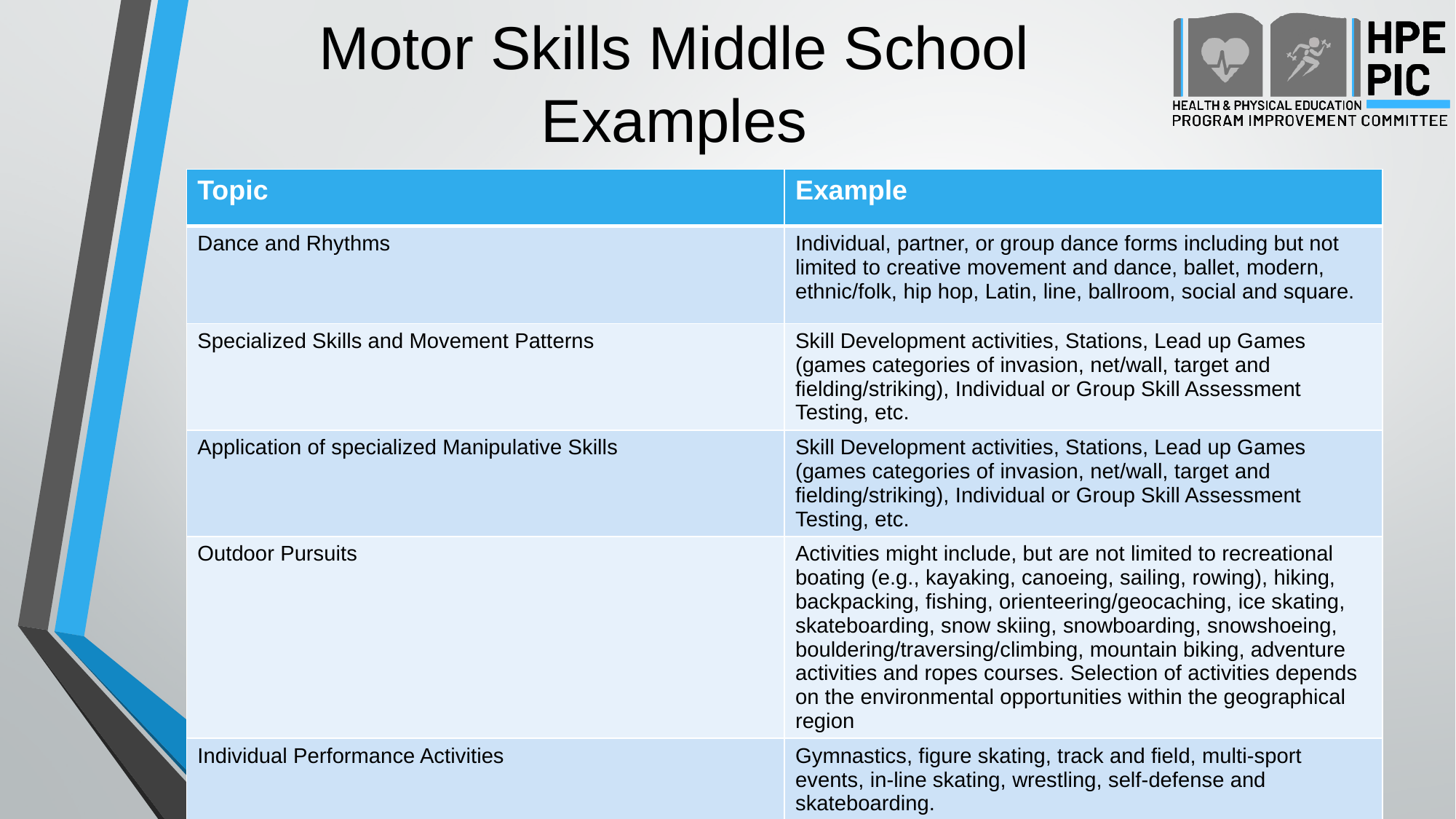

# Motor Skills Middle School Examples
| Topic | Example |
| --- | --- |
| Dance and Rhythms | Individual, partner, or group dance forms including but not limited to creative movement and dance, ballet, modern, ethnic/folk, hip hop, Latin, line, ballroom, social and square. |
| Specialized Skills and Movement Patterns | Skill Development activities, Stations, Lead up Games (games categories of invasion, net/wall, target and fielding/striking), Individual or Group Skill Assessment Testing, etc. |
| Application of specialized Manipulative Skills | Skill Development activities, Stations, Lead up Games (games categories of invasion, net/wall, target and fielding/striking), Individual or Group Skill Assessment Testing, etc. |
| Outdoor Pursuits | Activities might include, but are not limited to recreational boating (e.g., kayaking, canoeing, sailing, rowing), hiking, backpacking, fishing, orienteering/geocaching, ice skating, skateboarding, snow skiing, snowboarding, snowshoeing, bouldering/traversing/climbing, mountain biking, adventure activities and ropes courses. Selection of activities depends on the environmental opportunities within the geographical region |
| Individual Performance Activities | Gymnastics, figure skating, track and field, multi-sport events, in-line skating, wrestling, self-defense and skateboarding. |